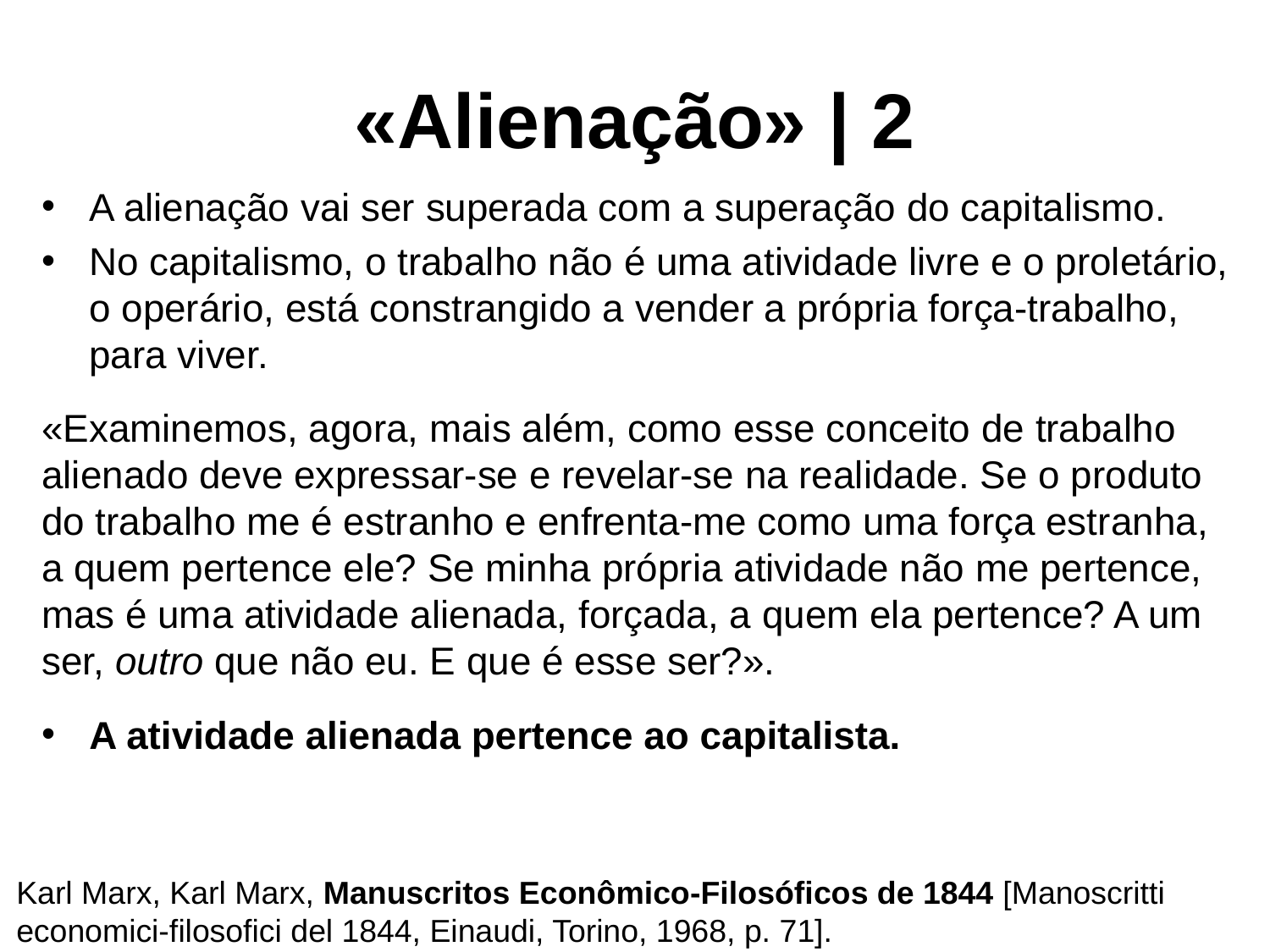

# «Alienação» | 2
A alienação vai ser superada com a superação do capitalismo.
No capitalismo, o trabalho não é uma atividade livre e o proletário, o operário, está constrangido a vender a própria força-trabalho, para viver.

«Examinemos, agora, mais além, como esse conceito de trabalho alienado deve expressar-se e revelar-se na realidade. Se o produto do trabalho me é estranho e enfrenta-me como uma força estranha, a quem pertence ele? Se minha própria atividade não me pertence, mas é uma atividade alienada, forçada, a quem ela pertence? A um ser, outro que não eu. E que é esse ser?».

A atividade alienada pertence ao capitalista.

Karl Marx, Karl Marx, Manuscritos Econômico-Filosóficos de 1844 [Manoscritti economici-filosofici del 1844, Einaudi, Torino, 1968, p. 71].